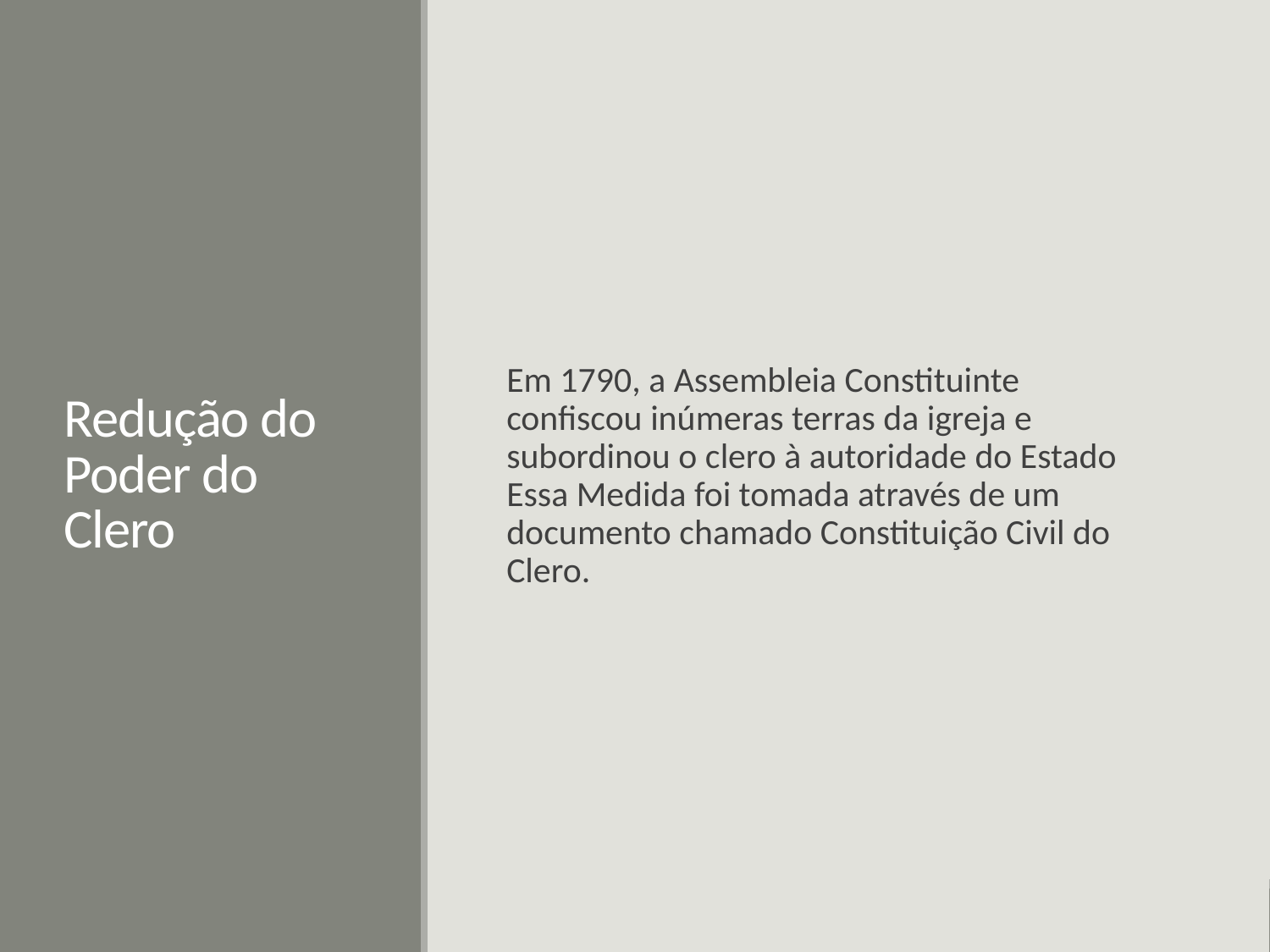

# Redução do Poder do Clero
Em 1790, a Assembleia Constituinte confiscou inúmeras terras da igreja e subordinou o clero à autoridade do Estado Essa Medida foi tomada através de um documento chamado Constituição Civil do Clero.